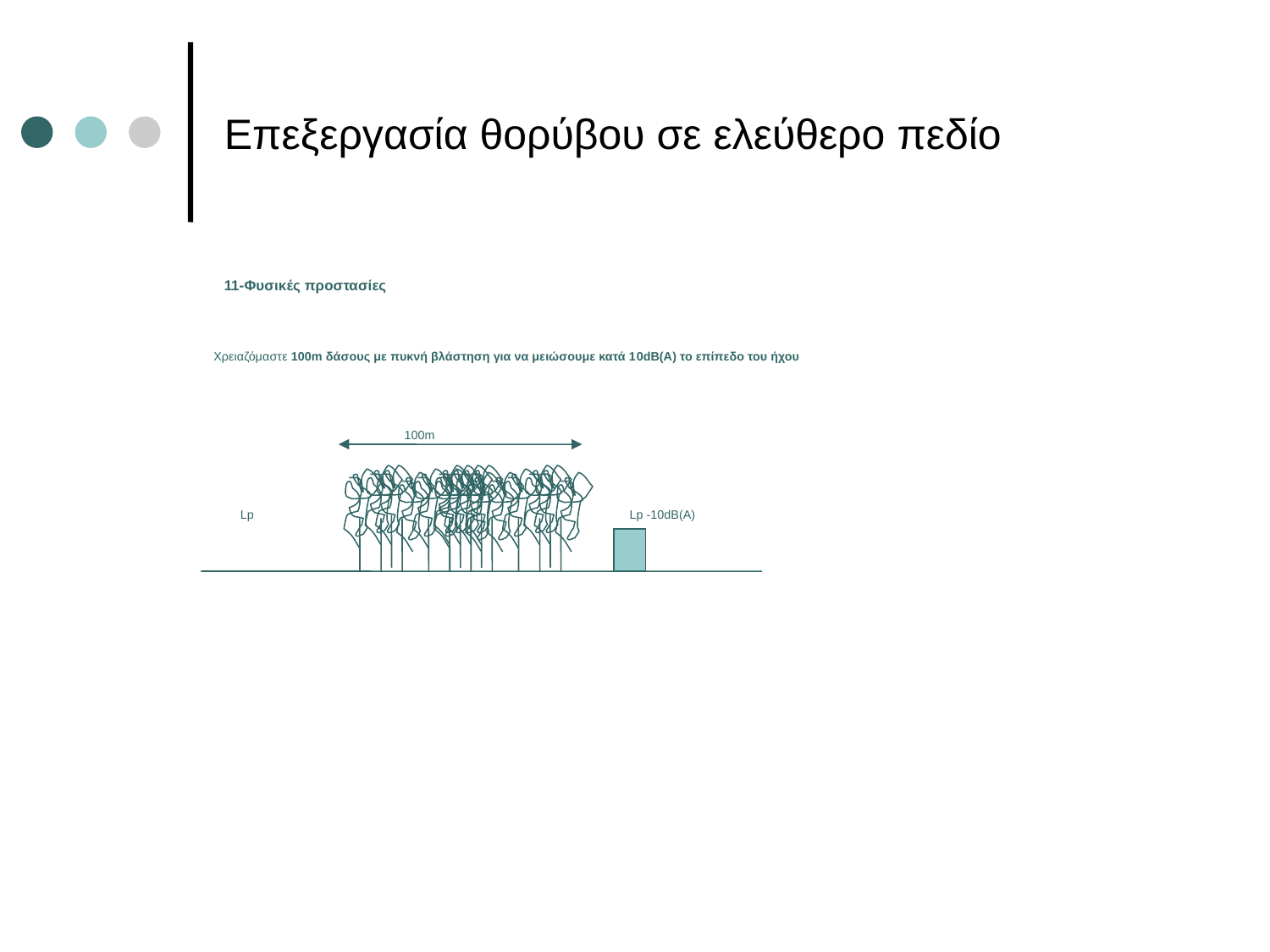

# Επεξεργασία θορύβου σε ελεύθερο πεδίο
11-Φυσικές προστασίες

Χρειαζόμαστε 100m δάσους με πυκνή βλάστηση για να μειώσουμε κατά 10dB(A) το επίπεδο του ήχου

100m

Lp
Lp -10dB(A)